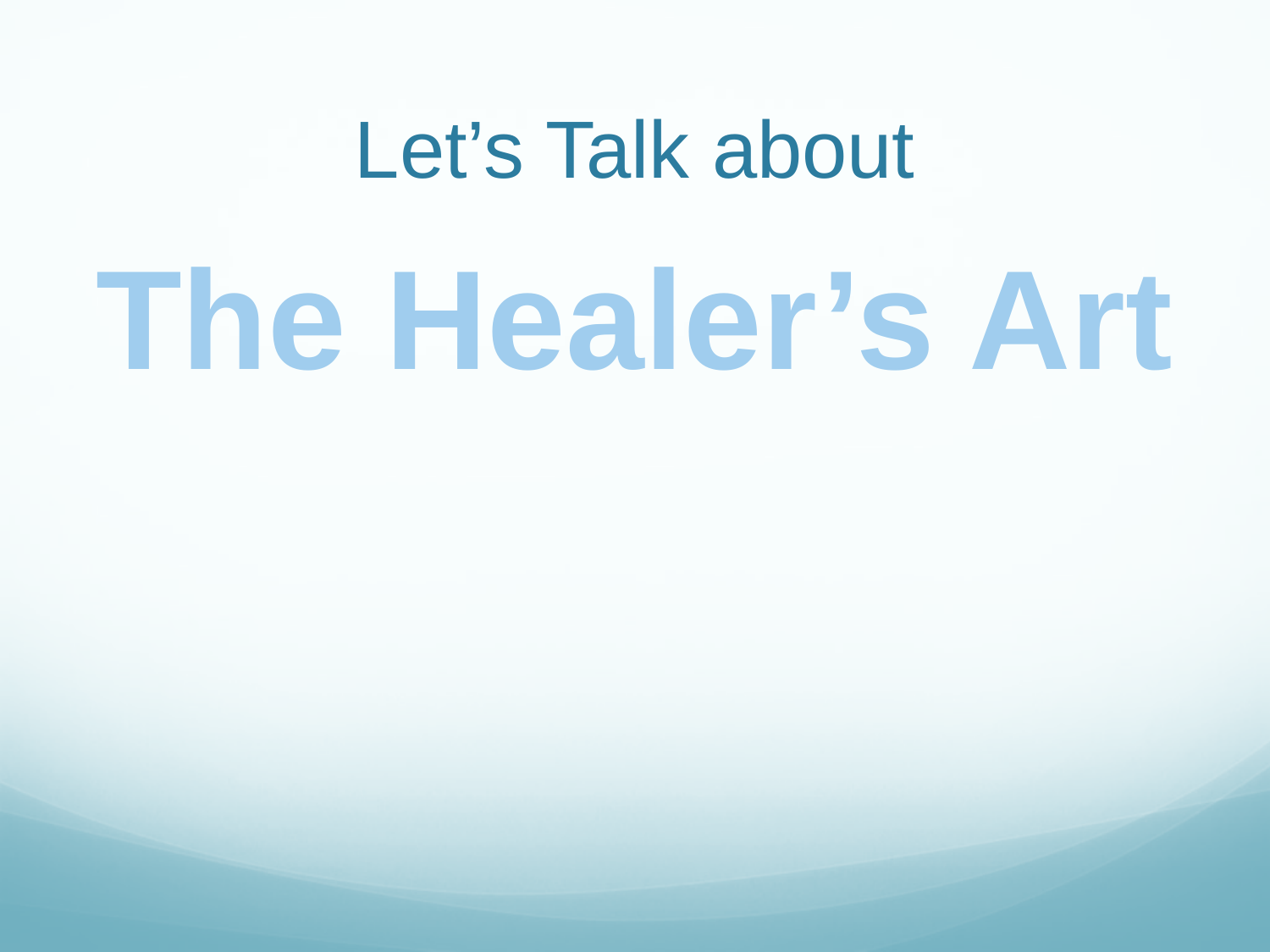

# Let’s Talk about
The Healer’s Art